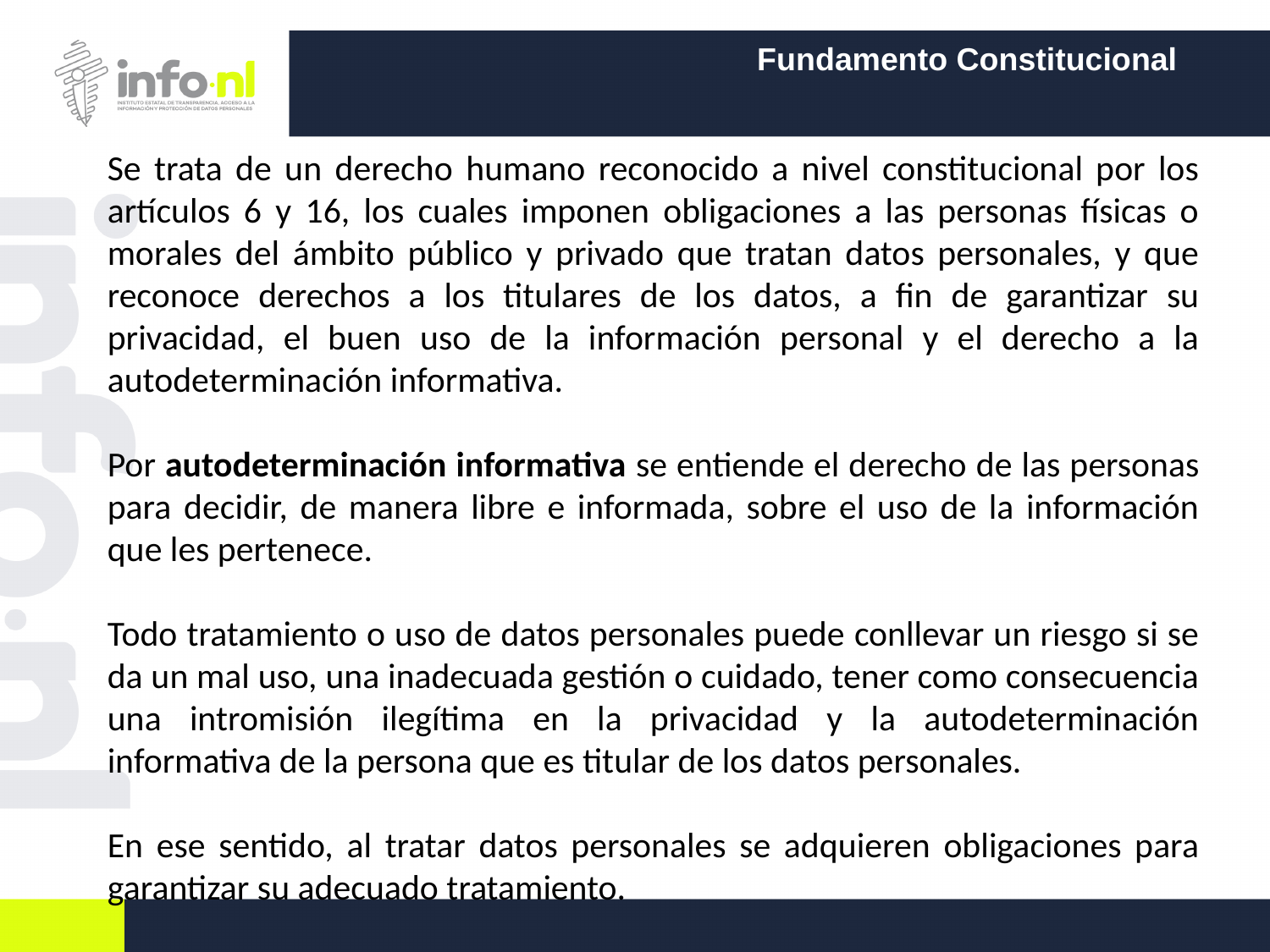

Fundamento Constitucional
Se trata de un derecho humano reconocido a nivel constitucional por los artículos 6 y 16, los cuales imponen obligaciones a las personas físicas o morales del ámbito público y privado que tratan datos personales, y que reconoce derechos a los titulares de los datos, a fin de garantizar su privacidad, el buen uso de la información personal y el derecho a la autodeterminación informativa.

Por autodeterminación informativa se entiende el derecho de las personas para decidir, de manera libre e informada, sobre el uso de la información que les pertenece.

Todo tratamiento o uso de datos personales puede conllevar un riesgo si se da un mal uso, una inadecuada gestión o cuidado, tener como consecuencia una intromisión ilegítima en la privacidad y la autodeterminación informativa de la persona que es titular de los datos personales.

En ese sentido, al tratar datos personales se adquieren obligaciones para garantizar su adecuado tratamiento.